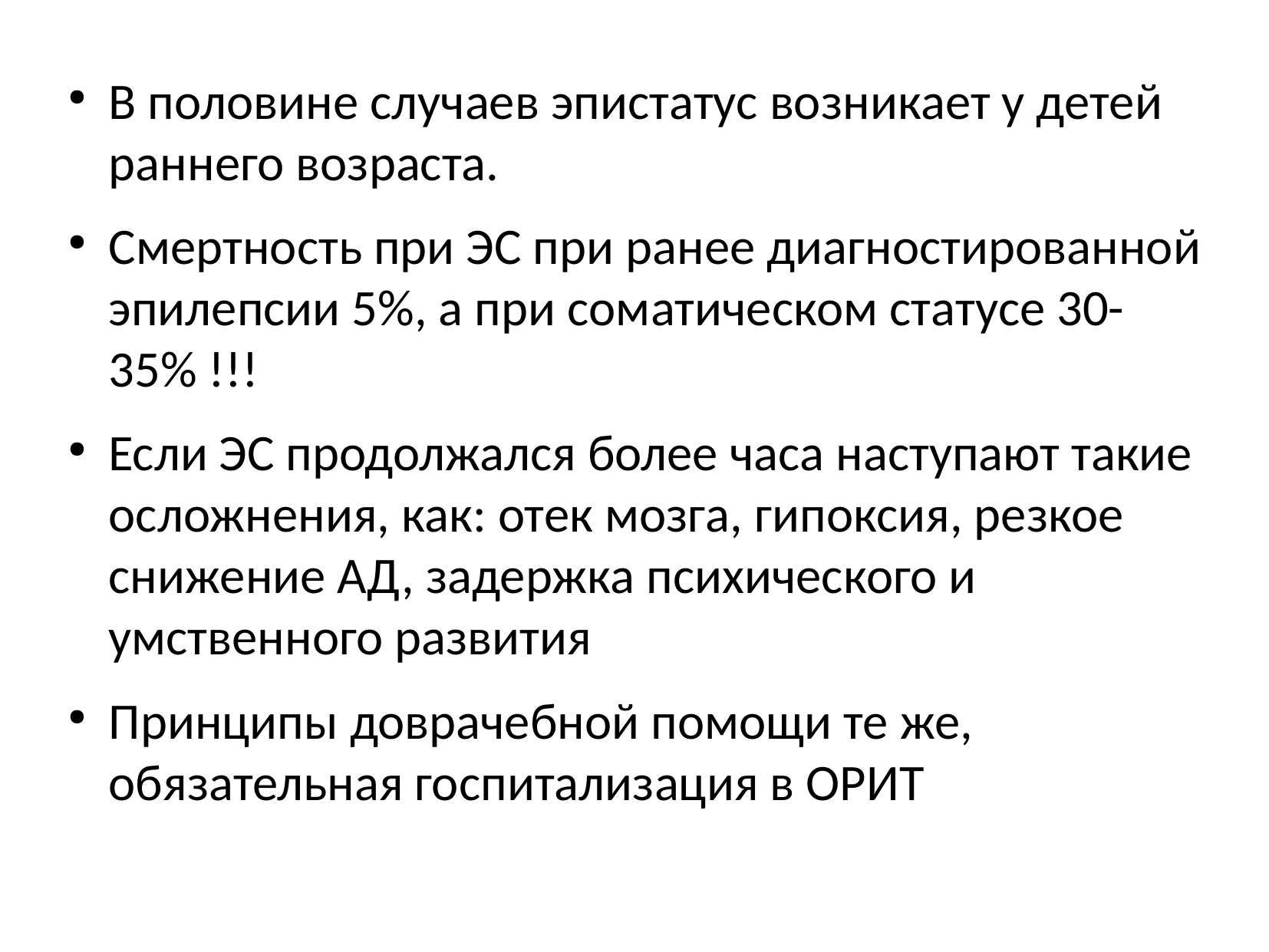

В половине случаев эпистатус возникает у детей раннего возраста.
Смертность при ЭС при ранее диагностированной эпилепсии 5%, а при соматическом статусе 30-35% !!!
Если ЭС продолжался более часа наступают такие осложнения, как: отек мозга, гипоксия, резкое снижение АД, задержка психического и умственного развития
Принципы доврачебной помощи те же, обязательная госпитализация в ОРИТ